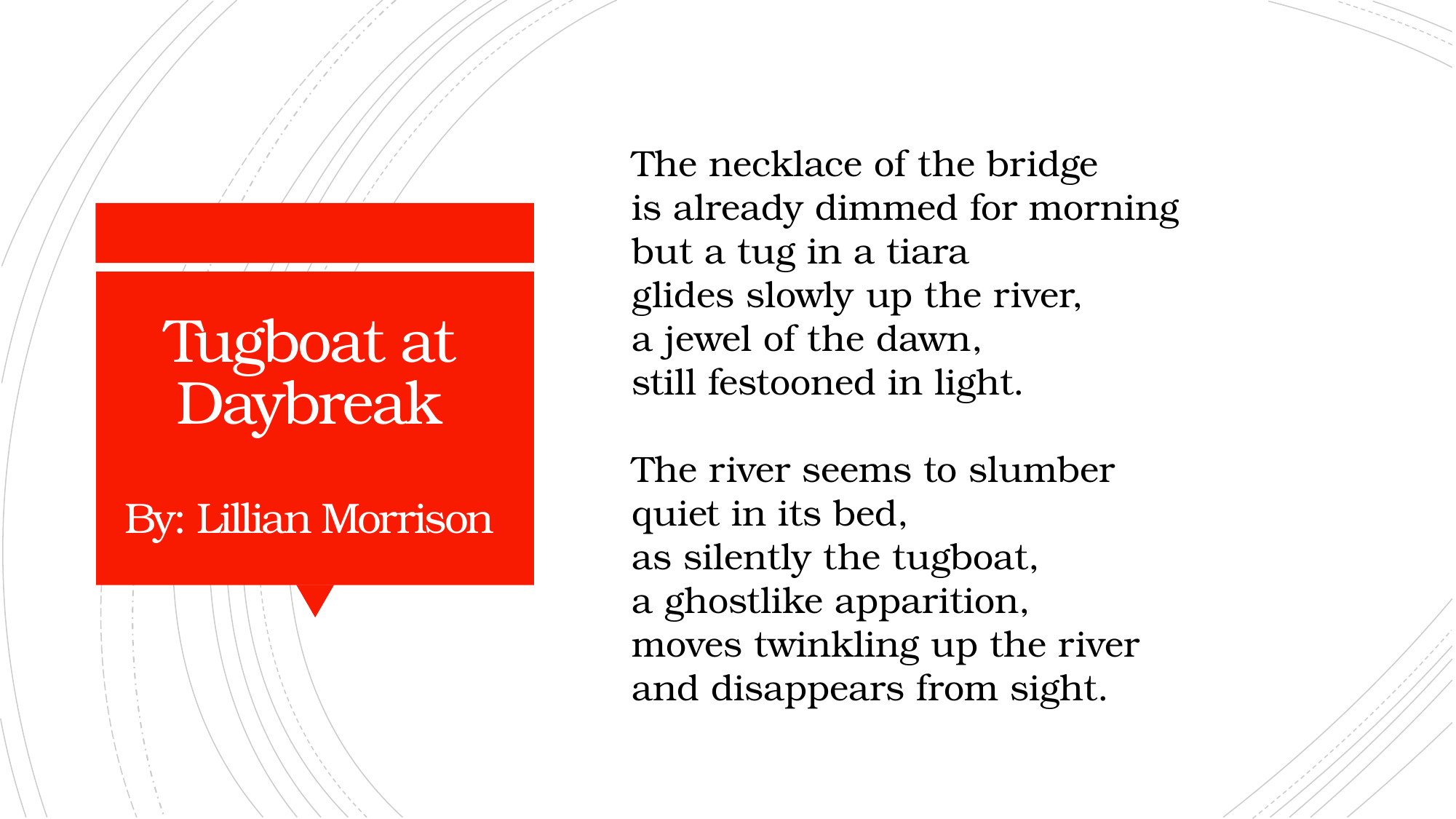

The necklace of the bridge
is already dimmed for morning
but a tug in a tiara
glides slowly up the river,
a jewel of the dawn,
still festooned in light.

The river seems to slumber
quiet in its bed,
as silently the tugboat,
a ghostlike apparition,
moves twinkling up the river
and disappears from sight.
# Tugboat at Daybreak By: Lillian Morrison